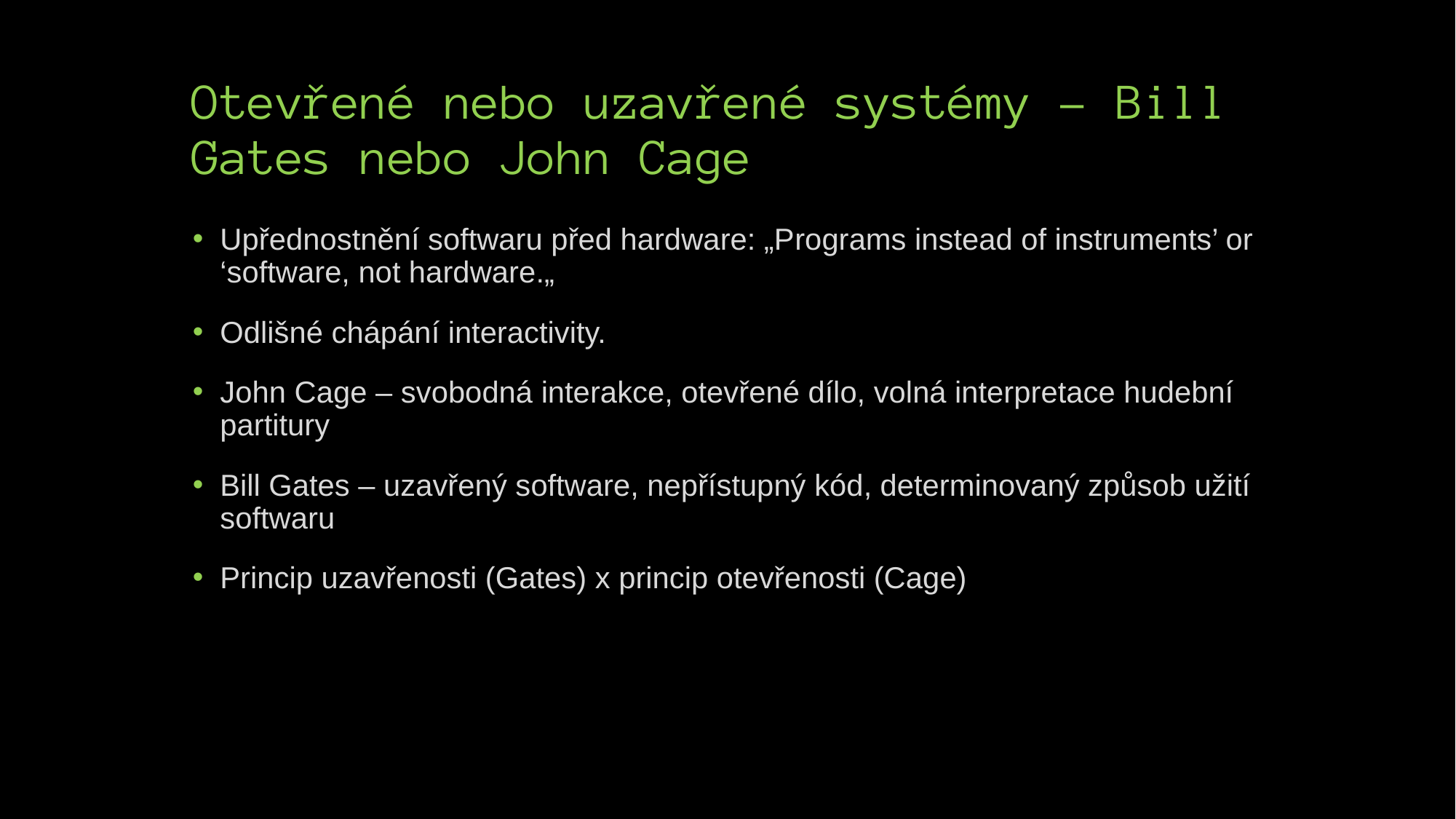

# Otevřené nebo uzavřené systémy - Bill Gates nebo John Cage
Upřednostnění softwaru před hardware: „Programs instead of instruments’ or  ‘software, not hardware.„
Odlišné chápání interactivity.
John Cage – svobodná interakce, otevřené dílo, volná interpretace hudební partitury
Bill Gates – uzavřený software, nepřístupný kód, determinovaný způsob užití softwaru
Princip uzavřenosti (Gates) x princip otevřenosti (Cage)